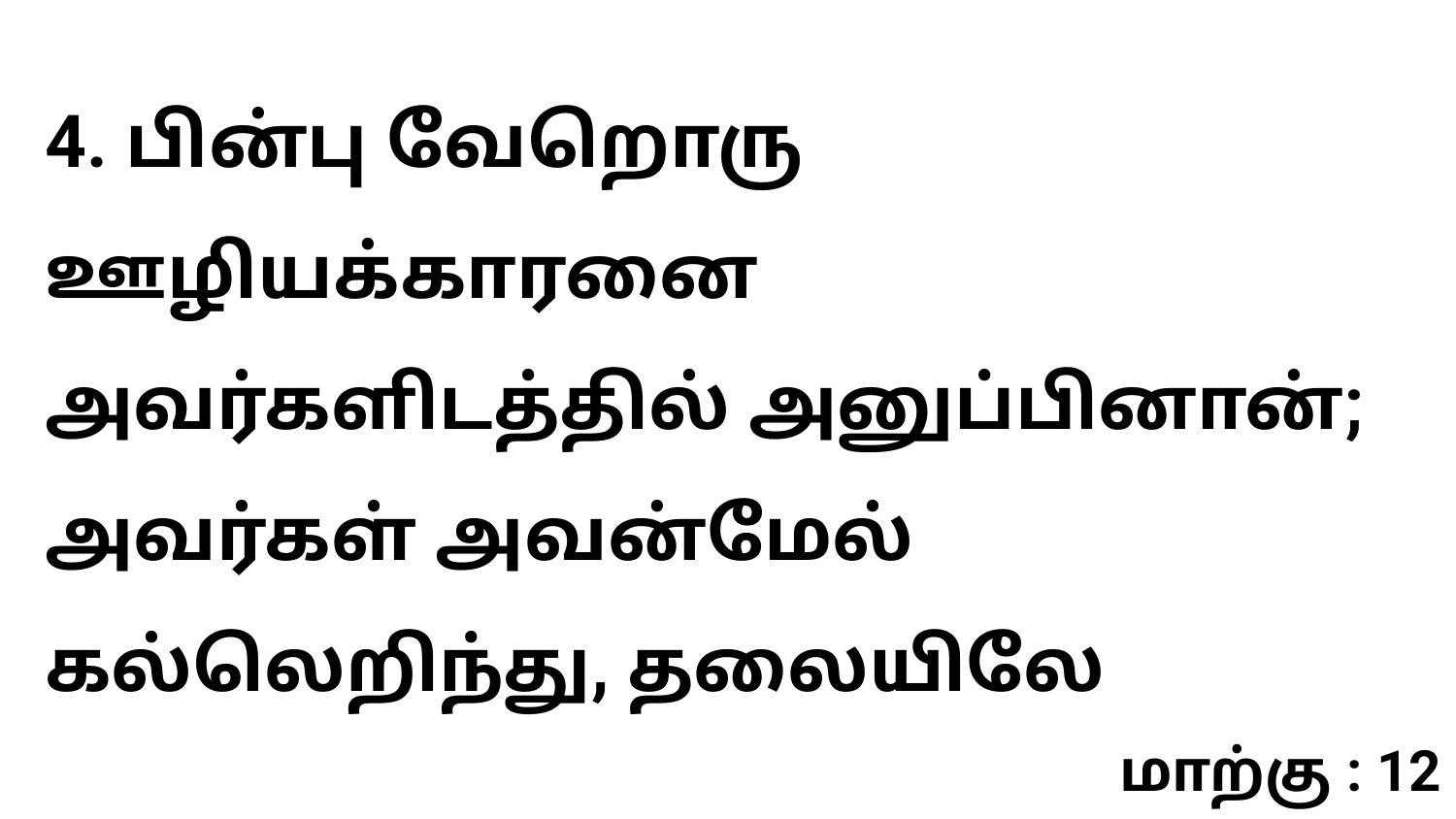

4. பின்பு வேறொரு ஊழியக்காரனை அவர்களிடத்தில் அனுப்பினான்; அவர்கள் அவன்மேல் கல்லெறிந்து, தலையிலே
மாற்கு : 12